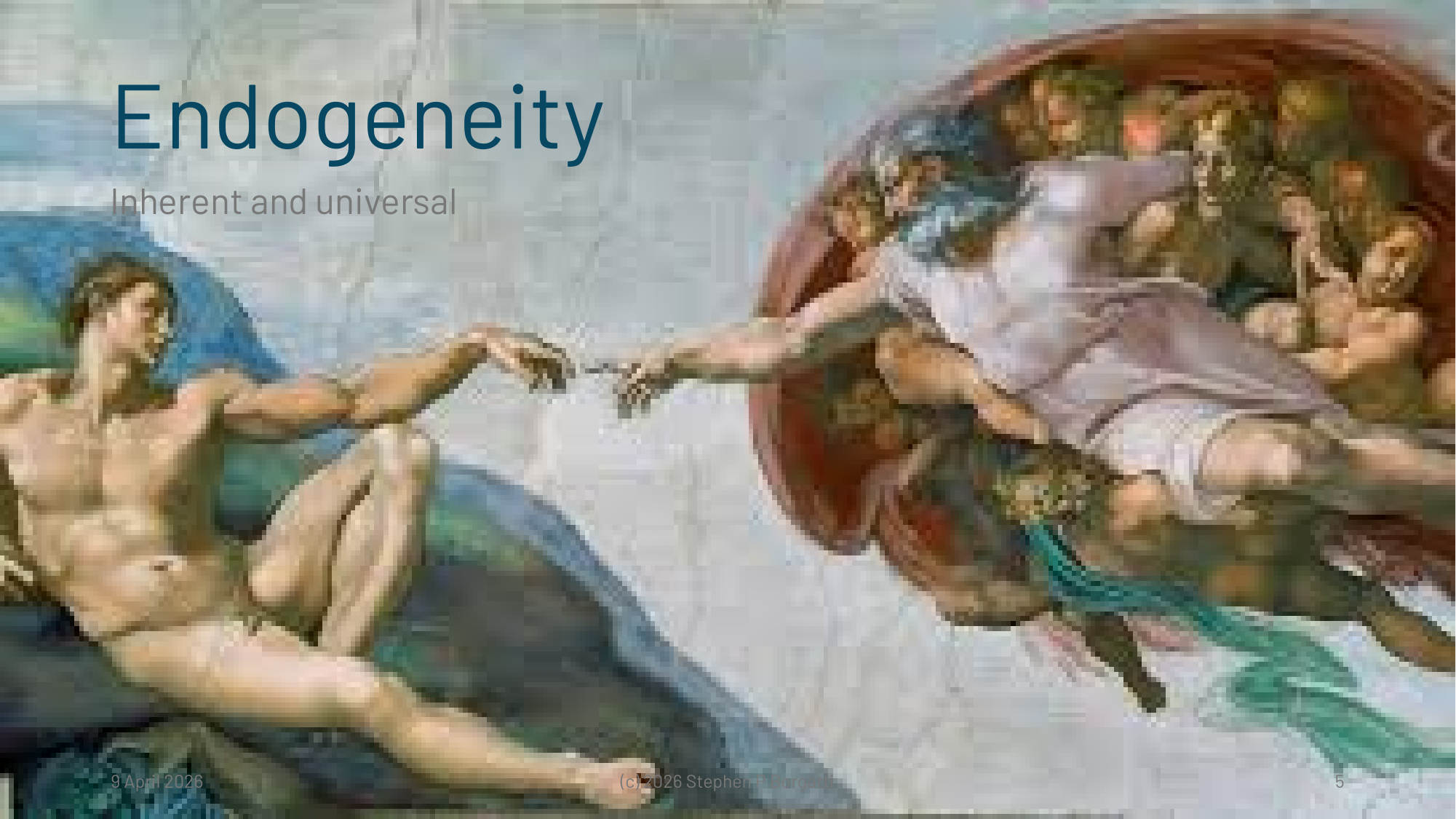

# Endogeneity
Inherent and universal
9 April 2026
(c) 2026 Stephen P Borgatti
5